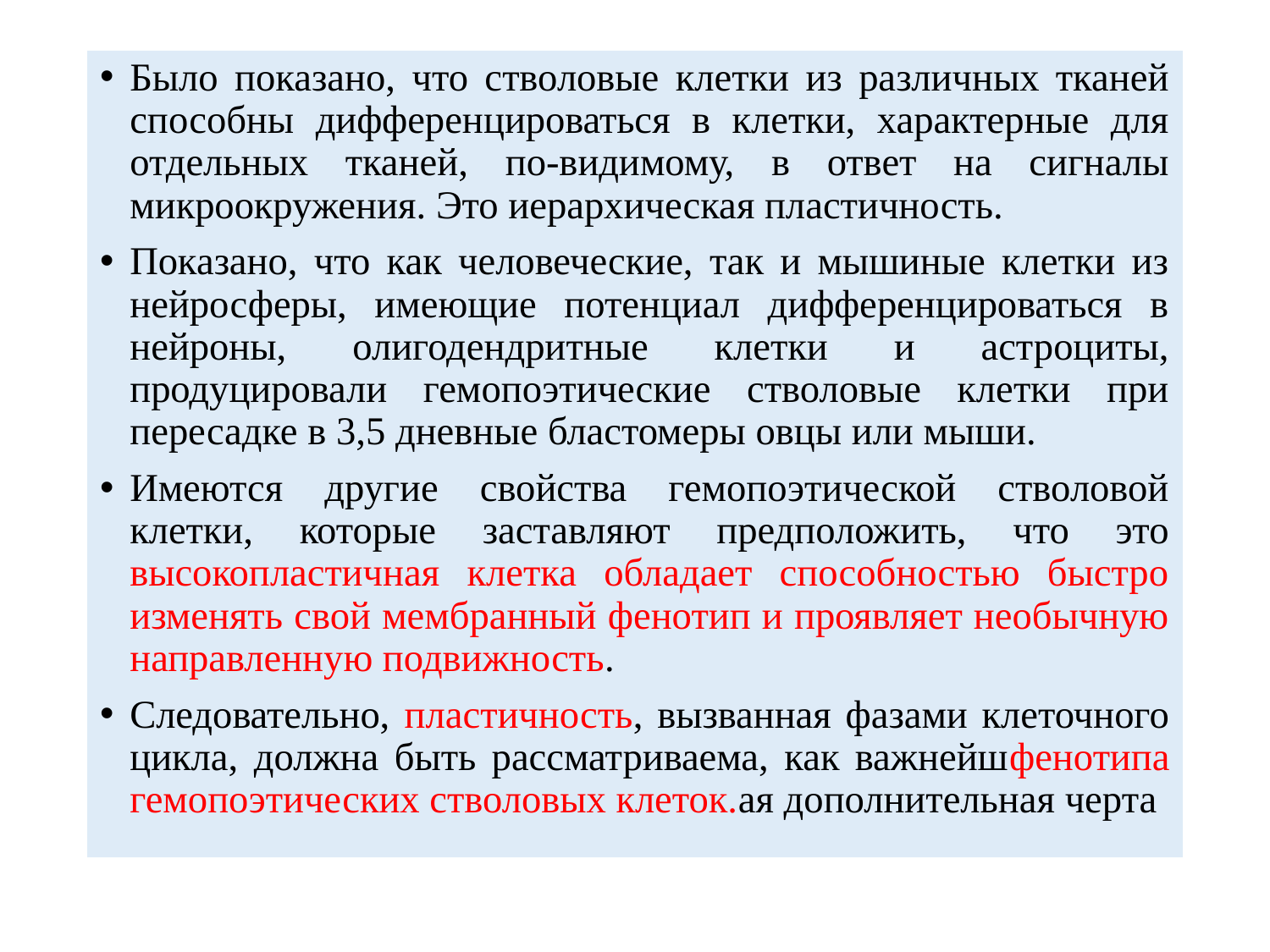

#
Было показано, что стволовые клетки из различных тканей способны дифференцироваться в клетки, характерные для отдельных тканей, по-видимому, в ответ на сигналы микроокружения. Это иерархическая пластичность.
Показано, что как человеческие, так и мышиные клетки из нейросферы, имеющие потенциал дифференцироваться в нейроны, олигодендритные клетки и астроциты, продуцировали гемопоэтические стволовые клетки при пересадке в 3,5 дневные бластомеры овцы или мыши.
Имеются другие свойства гемопоэтической стволовой клетки, которые заставляют предположить, что это высокопластичная клетка обладает способностью быстро изменять свой мембранный фенотип и проявляет необычную направленную подвижность.
Следовательно, пластичность, вызванная фазами клеточного цикла, должна быть рассматриваема, как важнейшфенотипа гемопоэтических стволовых клеток.ая дополнительная черта